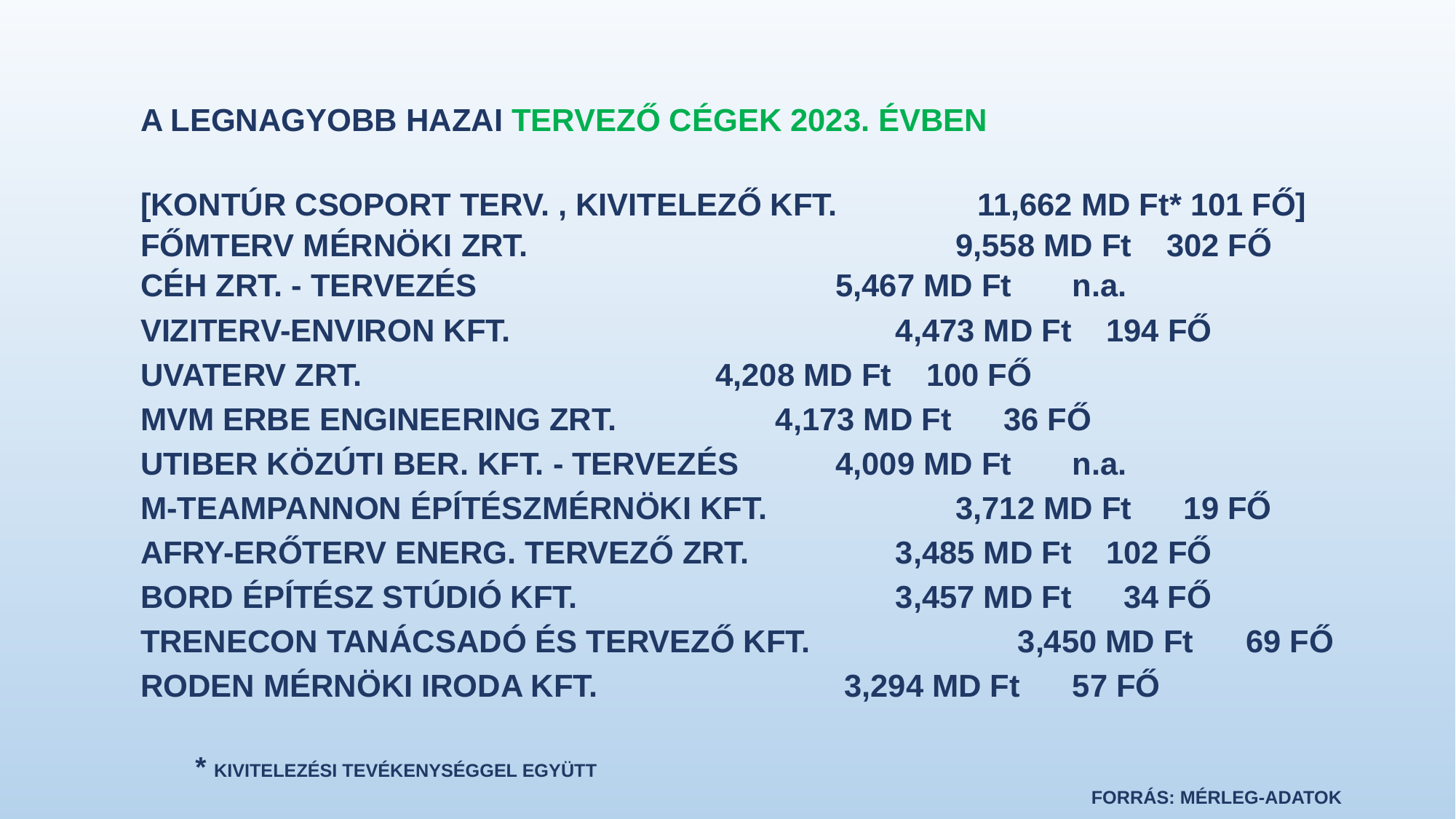

A LEGNAGYOBB HAZAI TERVEZŐ CÉGEK 2023. ÉVBEN

[KONTÚR CSOPORT TERV. , KIVITELEZŐ KFT.                11,662 MD Ft* 101 FŐ]
FŐMTERV MÉRNÖKI ZRT.                 	                     	    9,558 MD Ft    302 FŐ
CÉH ZRT. - TERVEZÉS				        	    5,467 MD Ft       n.a.
VIZITERV-ENVIRON KFT.         			        	    4,473 MD Ft    194 FŐ
UVATERV ZRT.					    	    4,208 MD Ft    100 FŐ
MVM ERBE ENGINEERING ZRT.		 	    4,173 MD Ft      36 FŐ
UTIBER KÖZÚTI BER. KFT. - TERVEZÉS		    4,009 MD Ft       n.a.
M-TEAMPANNON ÉPÍTÉSZMÉRNÖKI KFT.	        	    3,712 MD Ft      19 FŐ
AFRY-ERŐTERV ENERG. TERVEZŐ ZRT.		    3,485 MD Ft    102 FŐ
BORD ÉPÍTÉSZ STÚDIÓ KFT.			        	    3,457 MD Ft      34 FŐ
TRENECON TANÁCSADÓ ÉS TERVEZŐ KFT.	                  3,450 MD Ft      69 FŐ
RODEN MÉRNÖKI IRODA KFT.   			     3,294 MD Ft      57 FŐ

       * KIVITELEZÉSI TEVÉKENYSÉGGEL EGYÜTT
FORRÁS: MÉRLEG-ADATOK